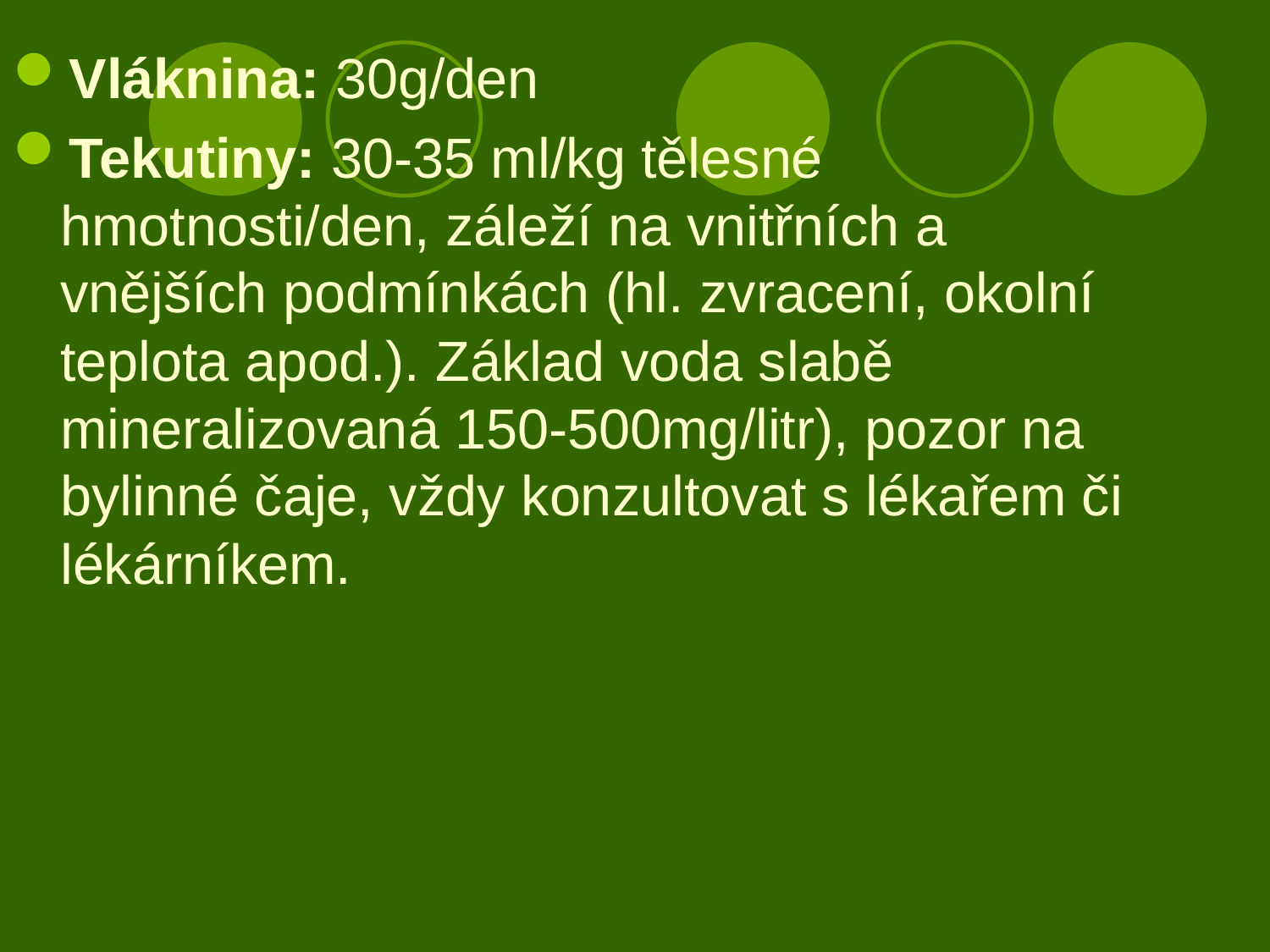

Vláknina: 30g/den
Tekutiny: 30-35 ml/kg tělesné hmotnosti/den, záleží na vnitřních a vnějších podmínkách (hl. zvracení, okolní teplota apod.). Základ voda slabě mineralizovaná 150-500mg/litr), pozor na bylinné čaje, vždy konzultovat s lékařem či lékárníkem.